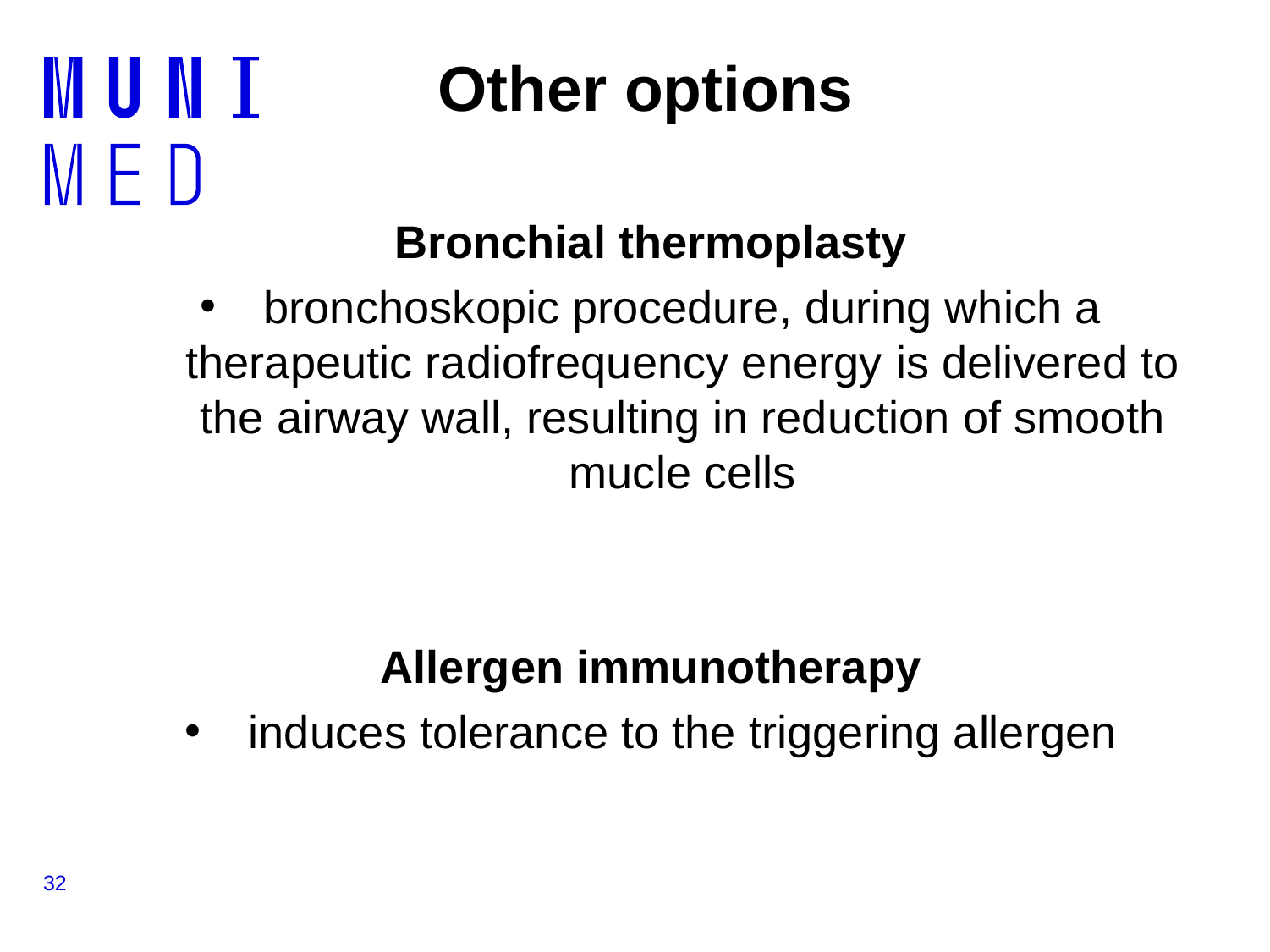

Other options
Bronchial thermoplasty
bronchoskopic procedure, during which a therapeutic radiofrequency energy is delivered to the airway wall, resulting in reduction of smooth mucle cells

Allergen immunotherapy
induces tolerance to the triggering allergen

32